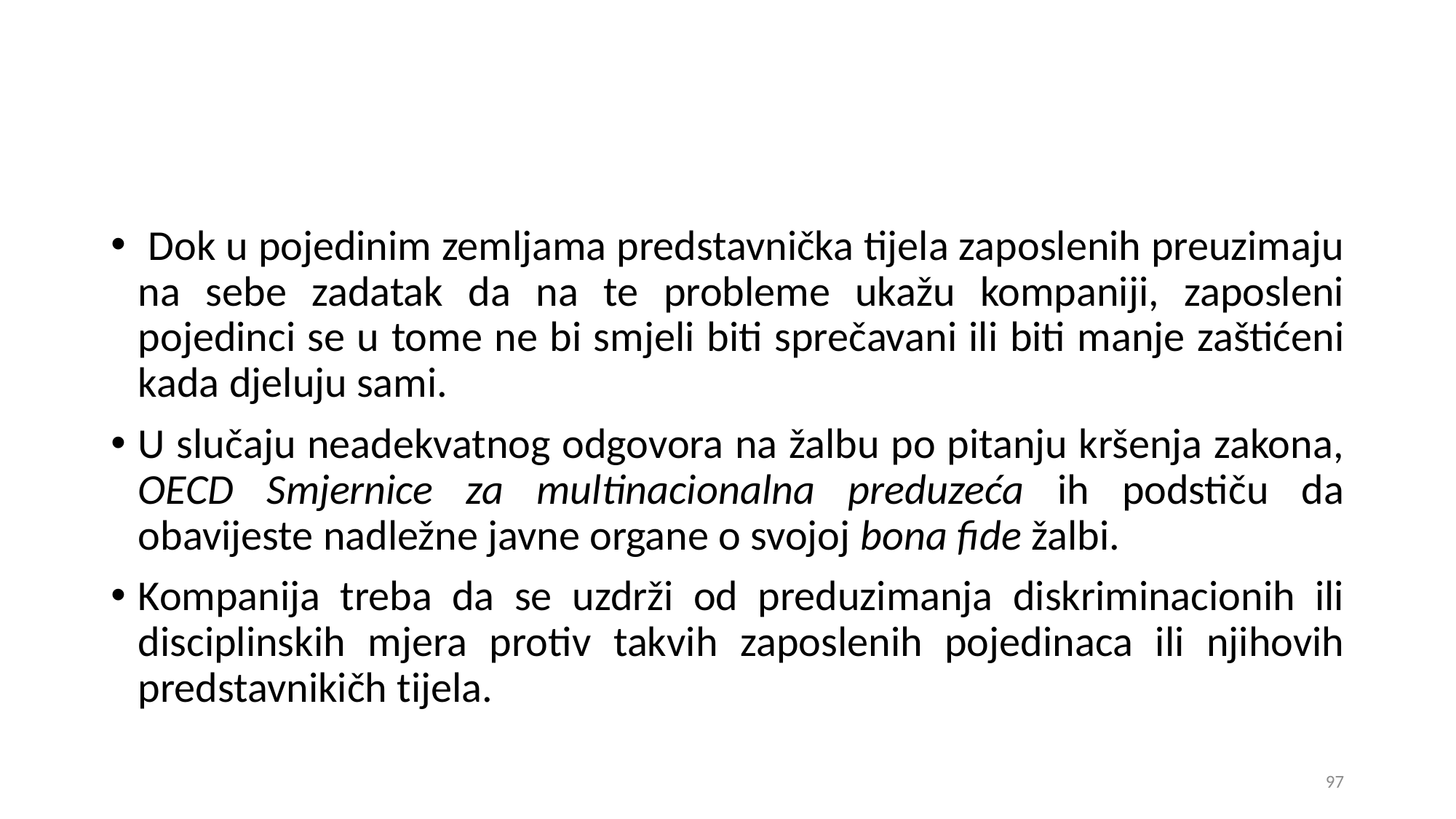

Dok u pojedinim zemljama predstavnička tijela zaposlenih preuzimaju na sebe zadatak da na te probleme ukažu kompaniji, zaposleni pojedinci se u tome ne bi smjeli biti sprečavani ili biti manje zaštićeni kada djeluju sami.
U slučaju neadekvatnog odgovora na žalbu po pitanju kršenja zakona, OECD Smjernice za multinacionalna preduzeća ih podstiču da obavijeste nadležne javne organe o svojoj bona fide žalbi.
Kompanija treba da se uzdrži od preduzimanja diskriminacionih ili disciplinskih mjera protiv takvih zaposlenih pojedinaca ili njihovih predstavnikičh tijela.
97